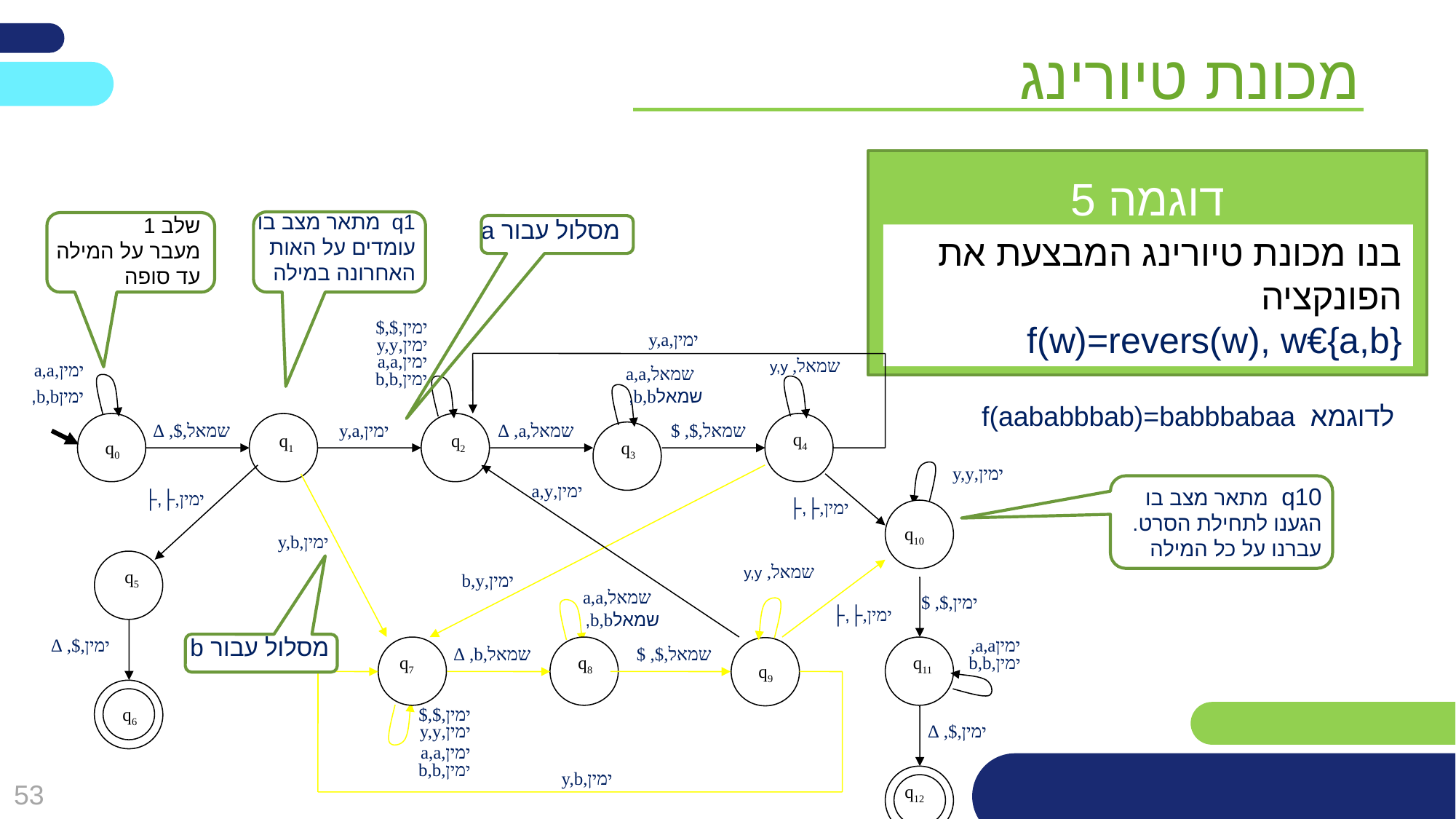

מכונת טיורינג
דוגמה 5

q1  מתאר מצב בו עומדים על האות האחרונה במילה

שלב 1
מעבר על המילה עד סופה

מסלול עבור a

בנו מכונת טיורינג המבצעת את הפונקציה
f(w)=revers(w), w€{a,b}
ימין,$,$
ימין,y,a
q10
q7
q8
q11
q9
q6
q12
ימין,y,y
ימין,a,a
שמאל, y,y
ימין,a,a

שמאל,a,a
ימין,b,b

ימיןb,b,

שמאלb,b,

שמאל,$, ∆

ימין,y,a

שמאל,a, ∆
שמאל,$, $

q4
q1
q2

q0
q3

ימין,y,y

ימין,a,y

ימין,├,├
ימין,├,├

ימין,y,b

שמאל, y,y
q5

ימין,b,y

שמאל,a,a
ימין,$, $
ימין,├,├

שמאלb,b,

ימין,$, ∆
ימיןa,a,

שמאל,b, ∆

שמאל,$, $

ימין,b,b

ימין,$,$

ימין,y,y
ימין,$, ∆
ימין,a,a
ימין,b,b
ימין,y,b

לדוגמא  f(aababbbab)=babbbabaa
q10  מתאר מצב בו הגענו לתחילת הסרט.
עברנו על כל המילה

מסלול עבור b